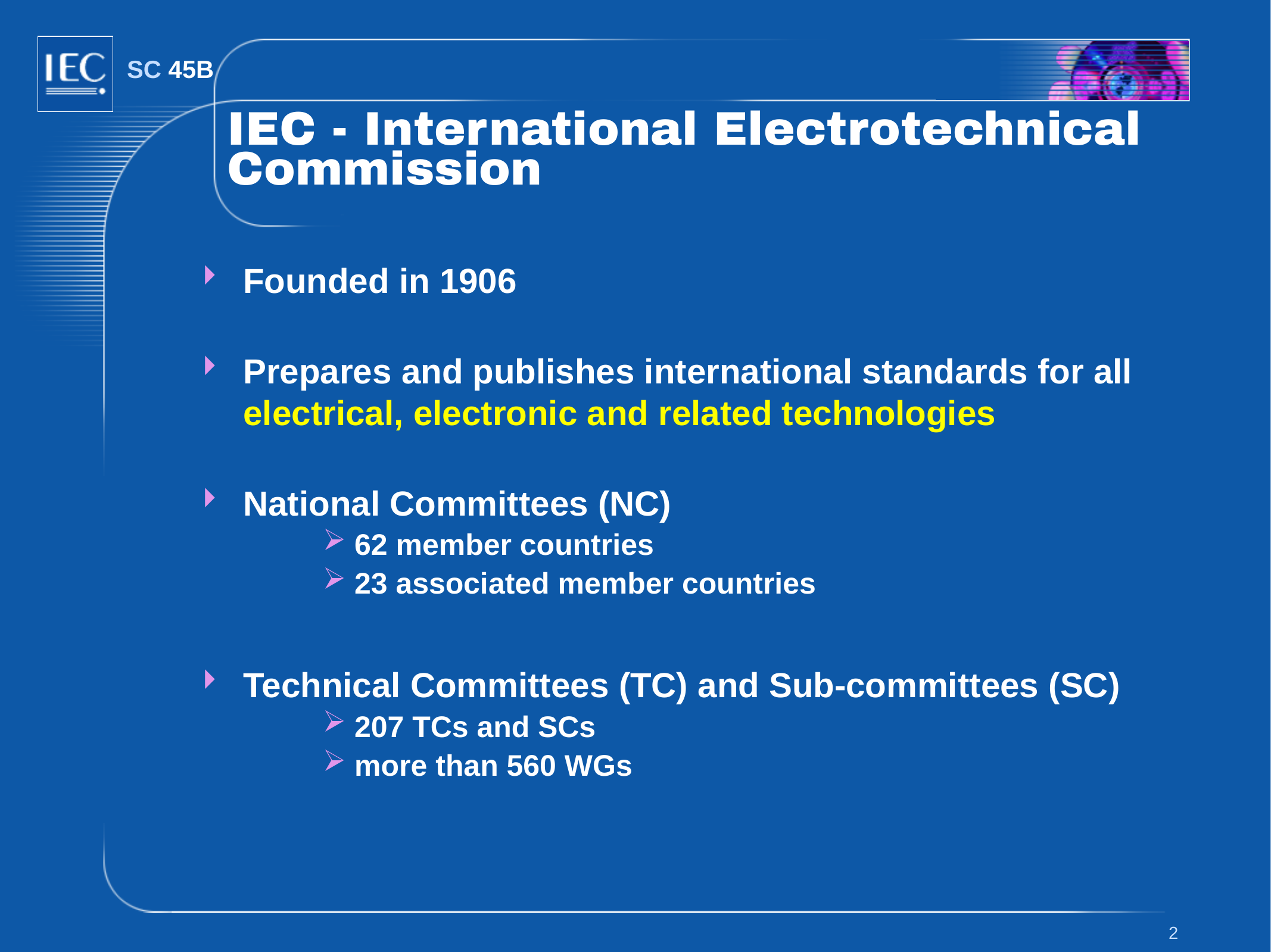

# IEC - International Electrotechnical Commission
Founded in 1906

Prepares and publishes international standards for all electrical, electronic and related technologies

National Committees (NC)
62 member countries
23 associated member countries

Technical Committees (TC) and Sub-committees (SC)
207 TCs and SCs
more than 560 WGs

2